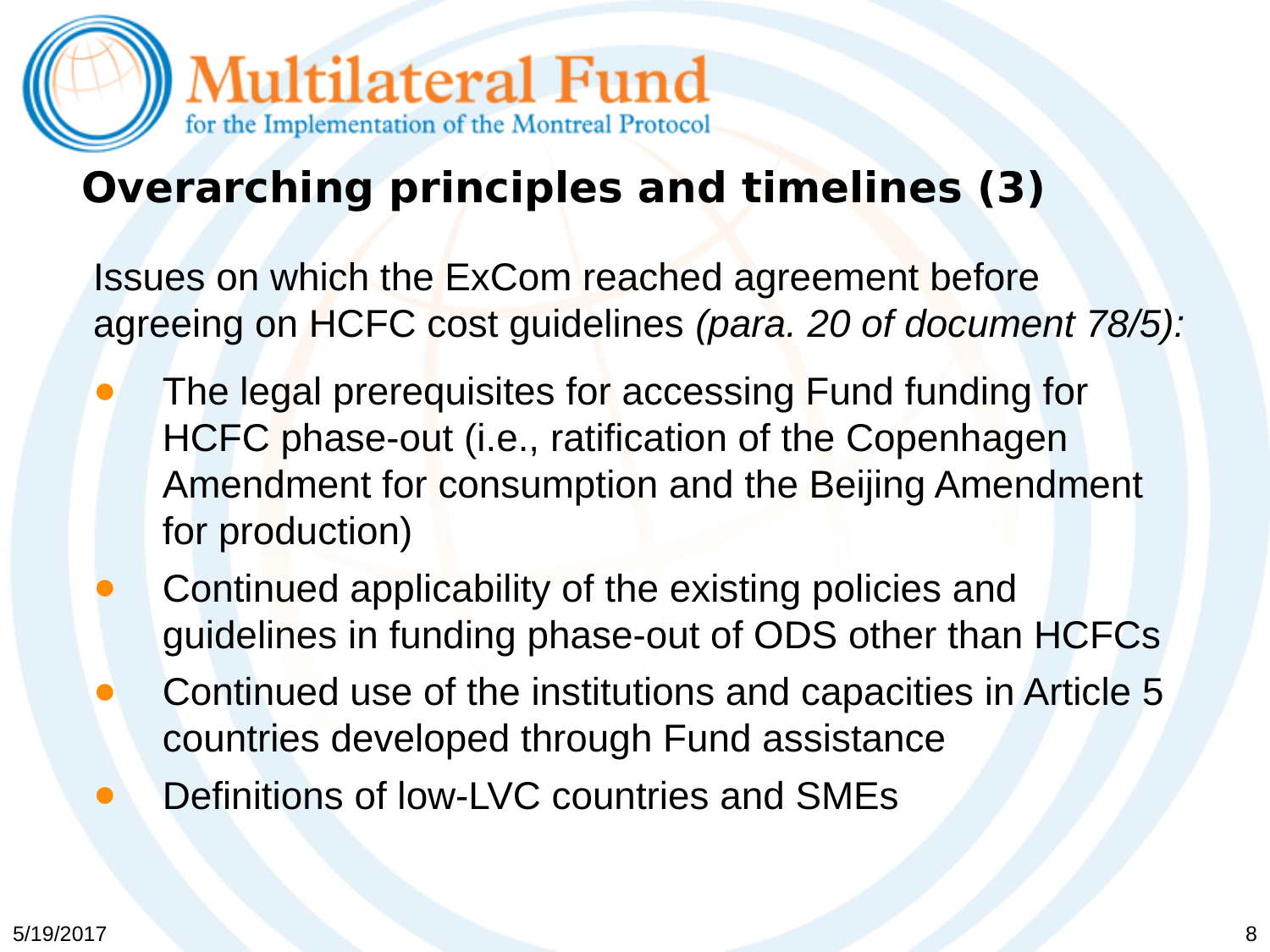

# Overarching principles and timelines (3)
Issues on which the ExCom reached agreement before agreeing on HCFC cost guidelines (para. 20 of document 78/5):
The legal prerequisites for accessing Fund funding for HCFC phase-out (i.e., ratification of the Copenhagen Amendment for consumption and the Beijing Amendment for production)
Continued applicability of the existing policies and guidelines in funding phase-out of ODS other than HCFCs
Continued use of the institutions and capacities in Article 5 countries developed through Fund assistance
Definitions of low-LVC countries and SMEs

5/19/2017
8